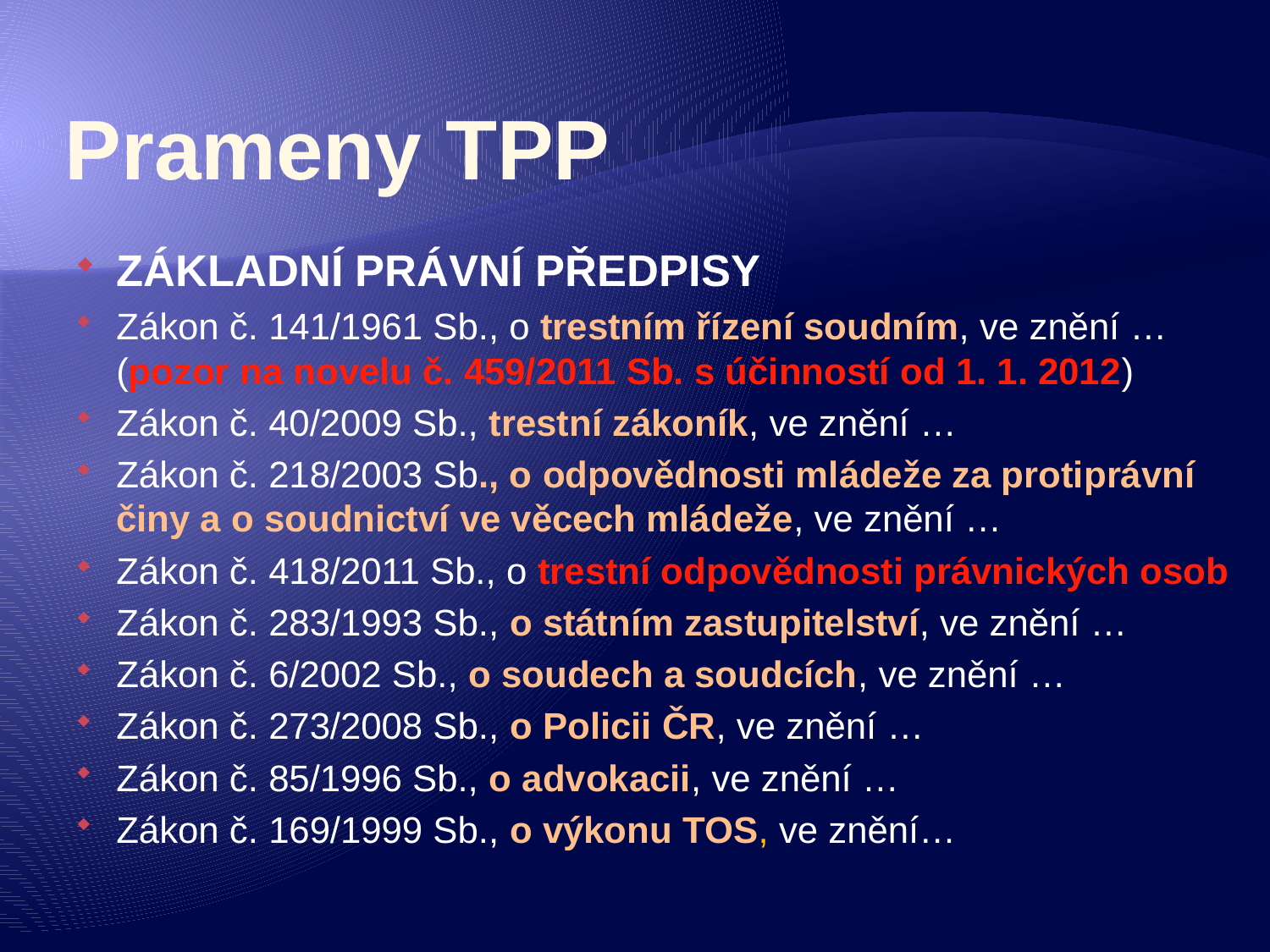

# Prameny TPP
ZÁKLADNÍ PRÁVNÍ PŘEDPISY
Zákon č. 141/1961 Sb., o trestním řízení soudním, ve znění … (pozor na novelu č. 459/2011 Sb. s účinností od 1. 1. 2012)
Zákon č. 40/2009 Sb., trestní zákoník, ve znění …
Zákon č. 218/2003 Sb., o odpovědnosti mládeže za protiprávní činy a o soudnictví ve věcech mládeže, ve znění …
Zákon č. 418/2011 Sb., o trestní odpovědnosti právnických osob
Zákon č. 283/1993 Sb., o státním zastupitelství, ve znění …
Zákon č. 6/2002 Sb., o soudech a soudcích, ve znění …
Zákon č. 273/2008 Sb., o Policii ČR, ve znění …
Zákon č. 85/1996 Sb., o advokacii, ve znění …
Zákon č. 169/1999 Sb., o výkonu TOS, ve znění…